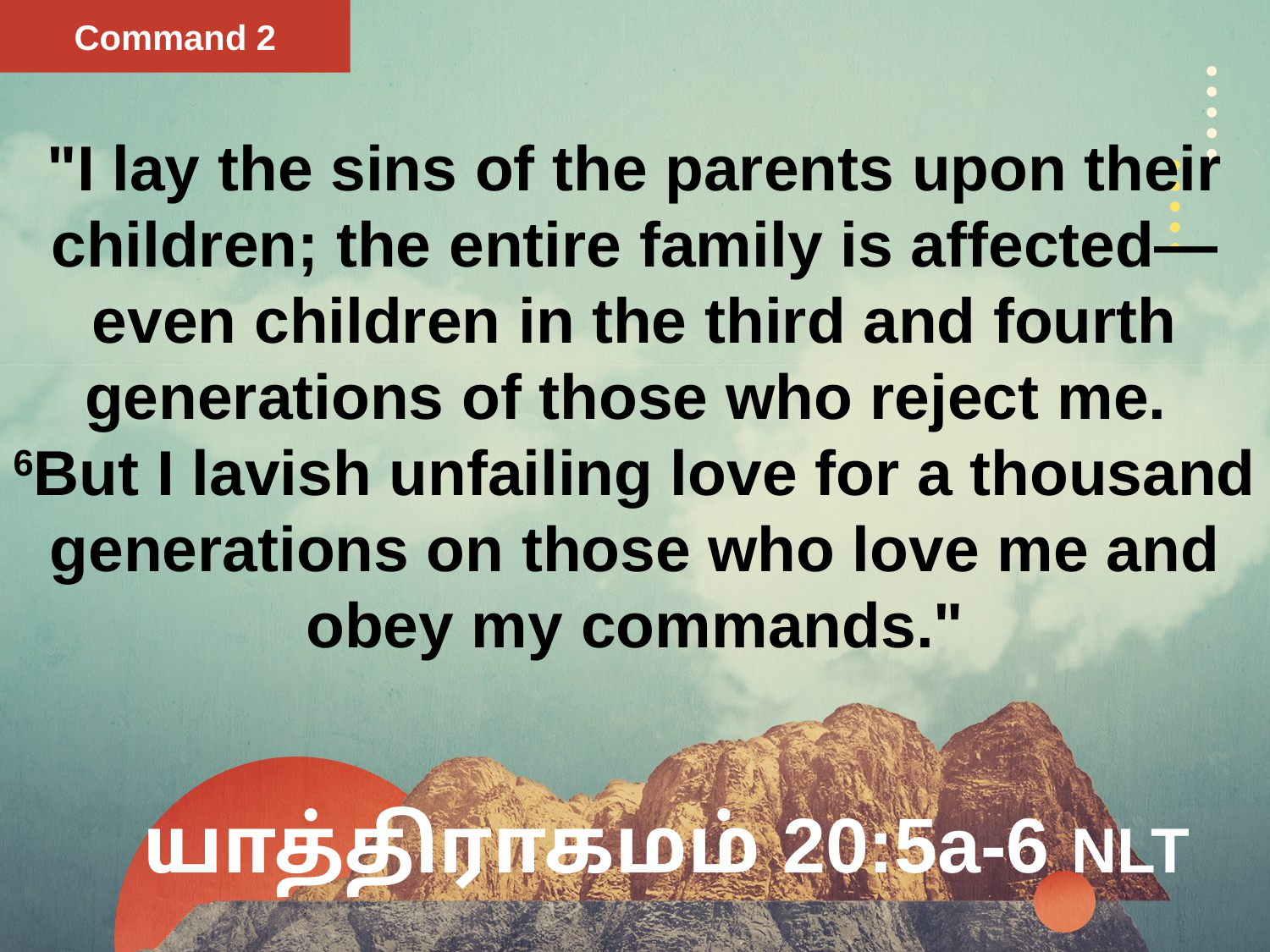

Command 2
"I lay the sins of the parents upon their children; the entire family is affected—even children in the third and fourth generations of those who reject me.
6But I lavish unfailing love for a thousand generations on those who love me and obey my commands."
# யாத்திராகமம் 20:5a-6 NLT